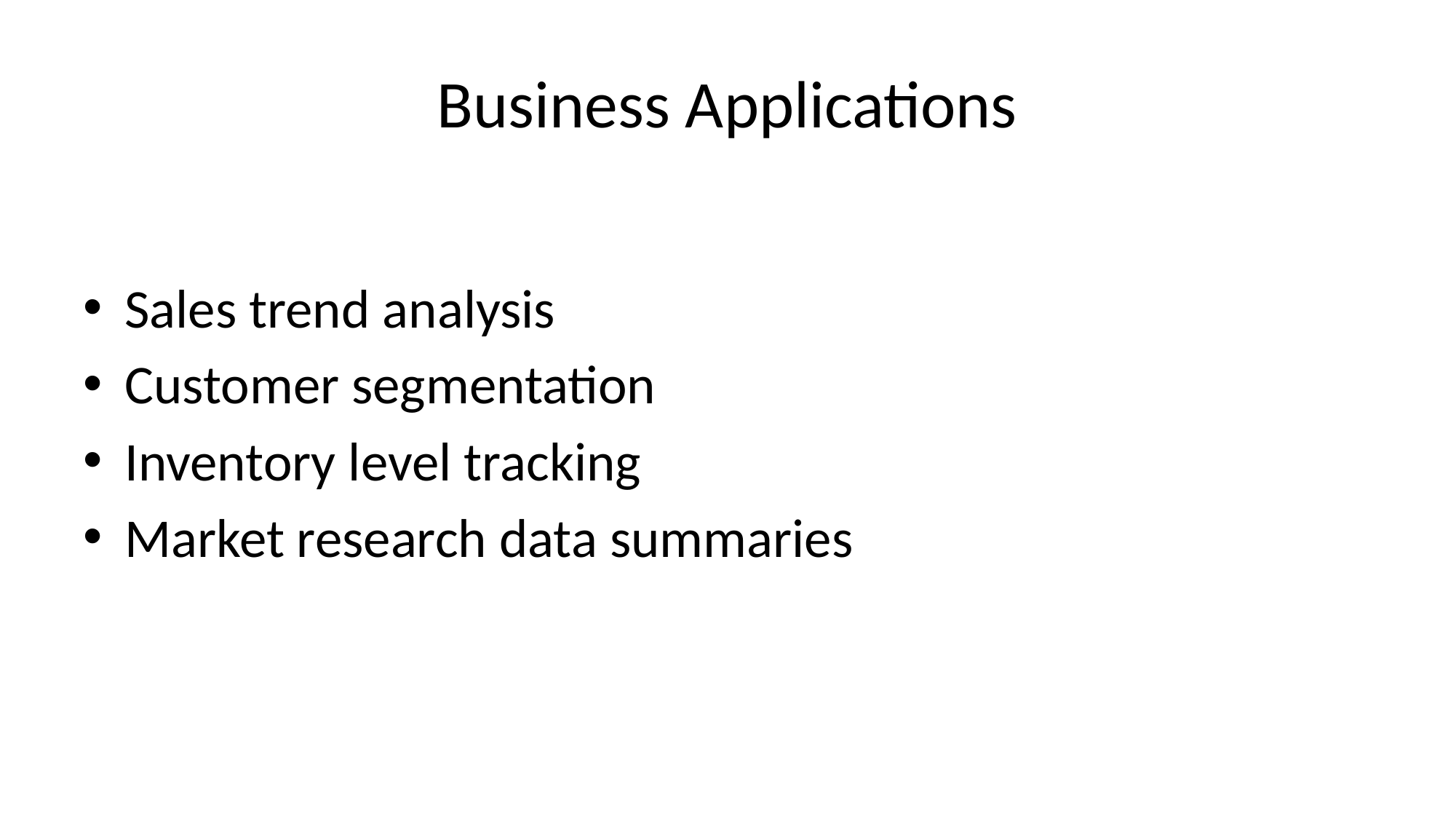

# Business Applications

Sales trend analysis
Customer segmentation
Inventory level tracking
Market research data summaries